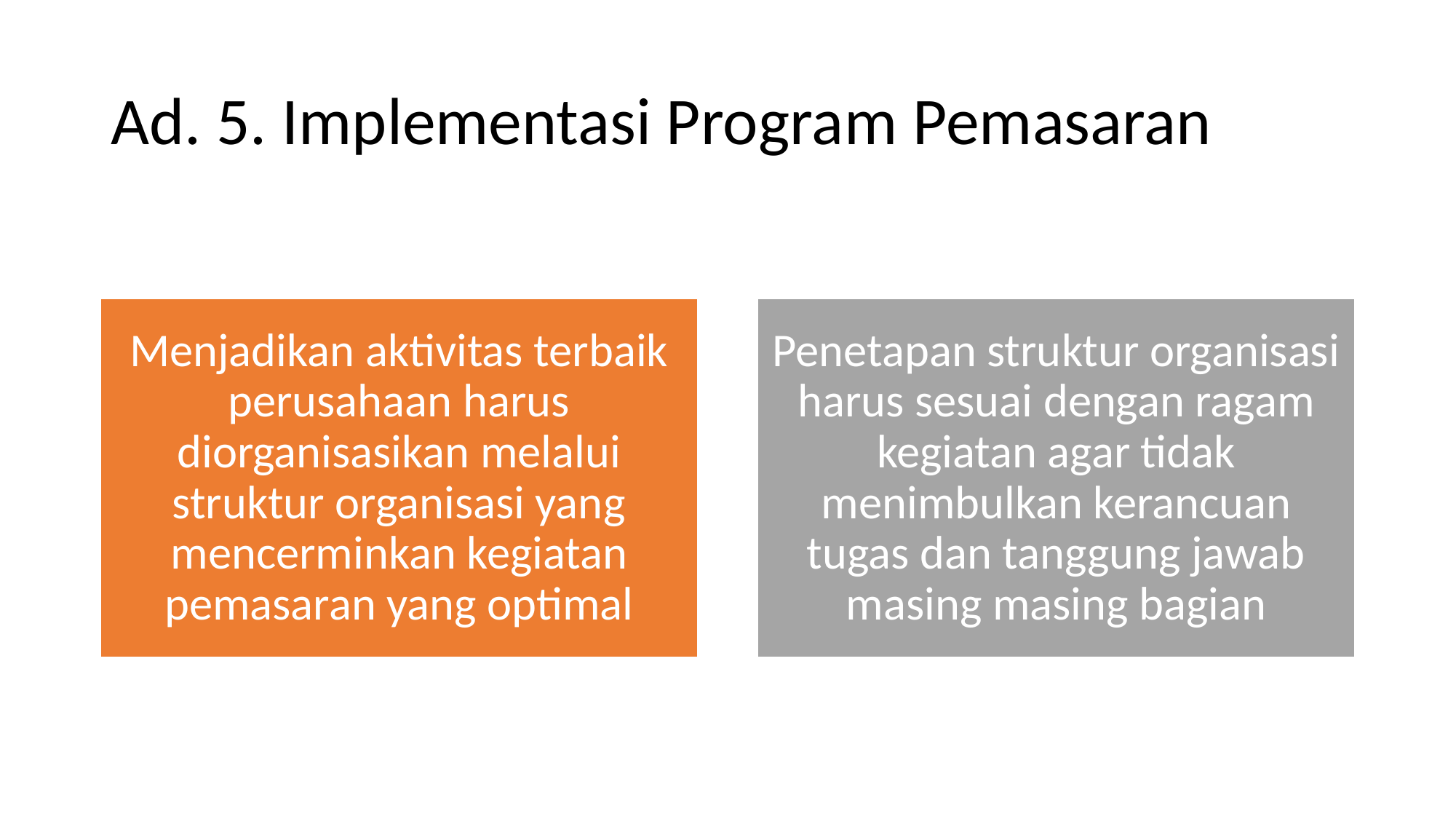

# Ad. 5. Implementasi Program Pemasaran
Menjadikan aktivitas terbaik perusahaan harus diorganisasikan melalui struktur organisasi yang mencerminkan kegiatan pemasaran yang optimal
Penetapan struktur organisasi harus sesuai dengan ragam kegiatan agar tidak menimbulkan kerancuan tugas dan tanggung jawab masing masing bagian